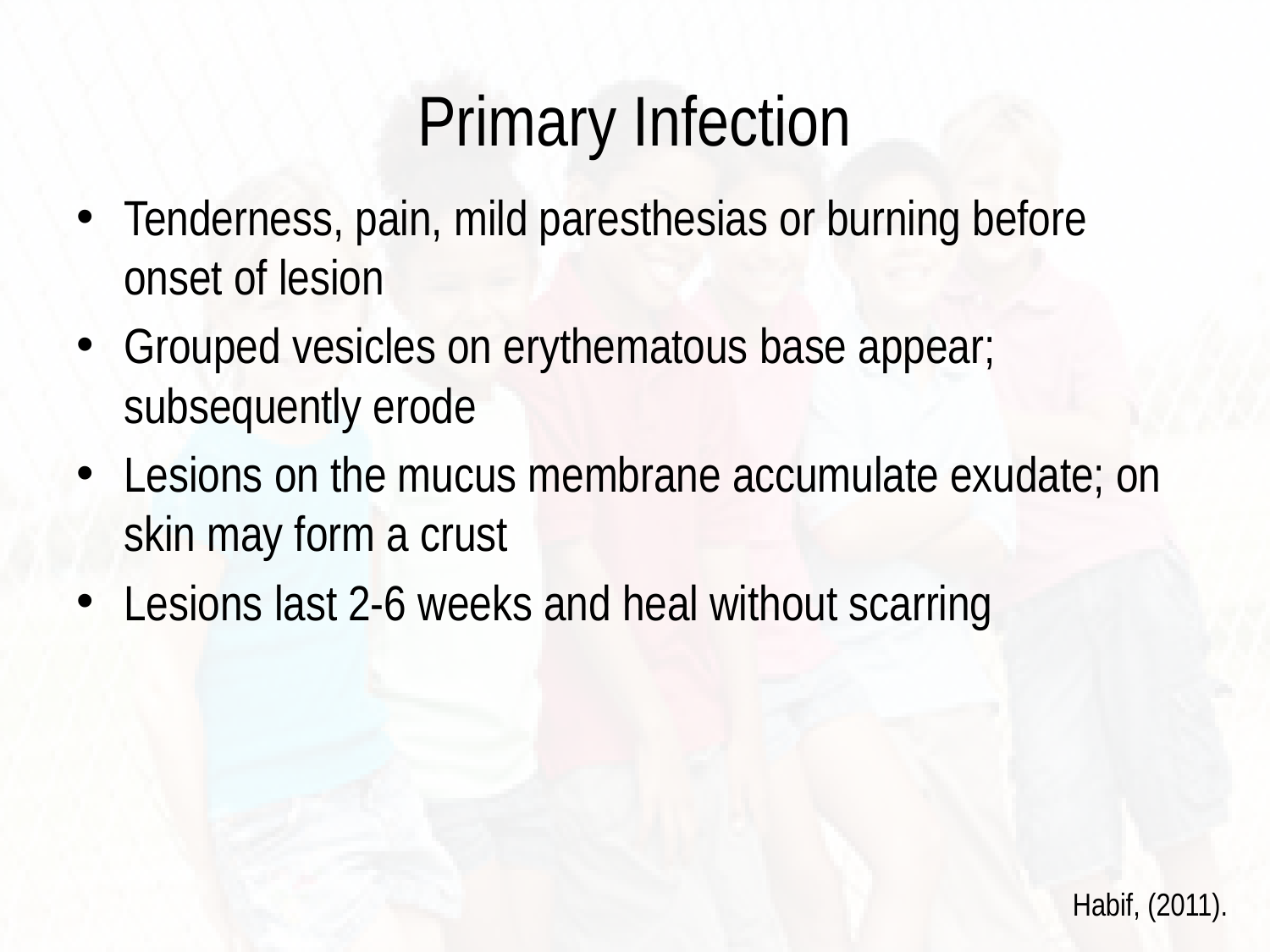

# Primary Infection
Tenderness, pain, mild paresthesias or burning before onset of lesion
Grouped vesicles on erythematous base appear; subsequently erode
Lesions on the mucus membrane accumulate exudate; on skin may form a crust
Lesions last 2-6 weeks and heal without scarring

Habif, (2011).